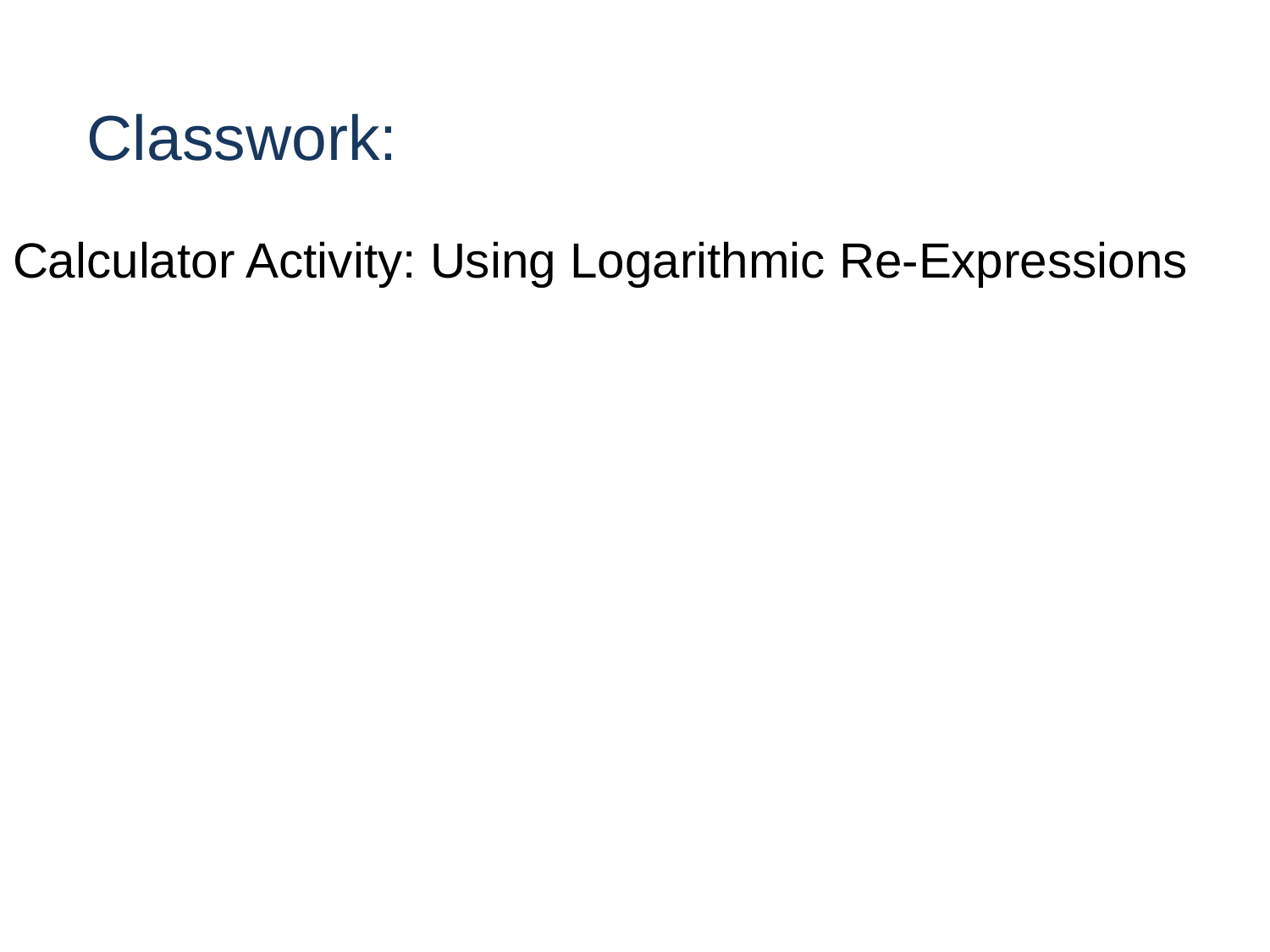

# Classwork:
Calculator Activity: Using Logarithmic Re-Expressions